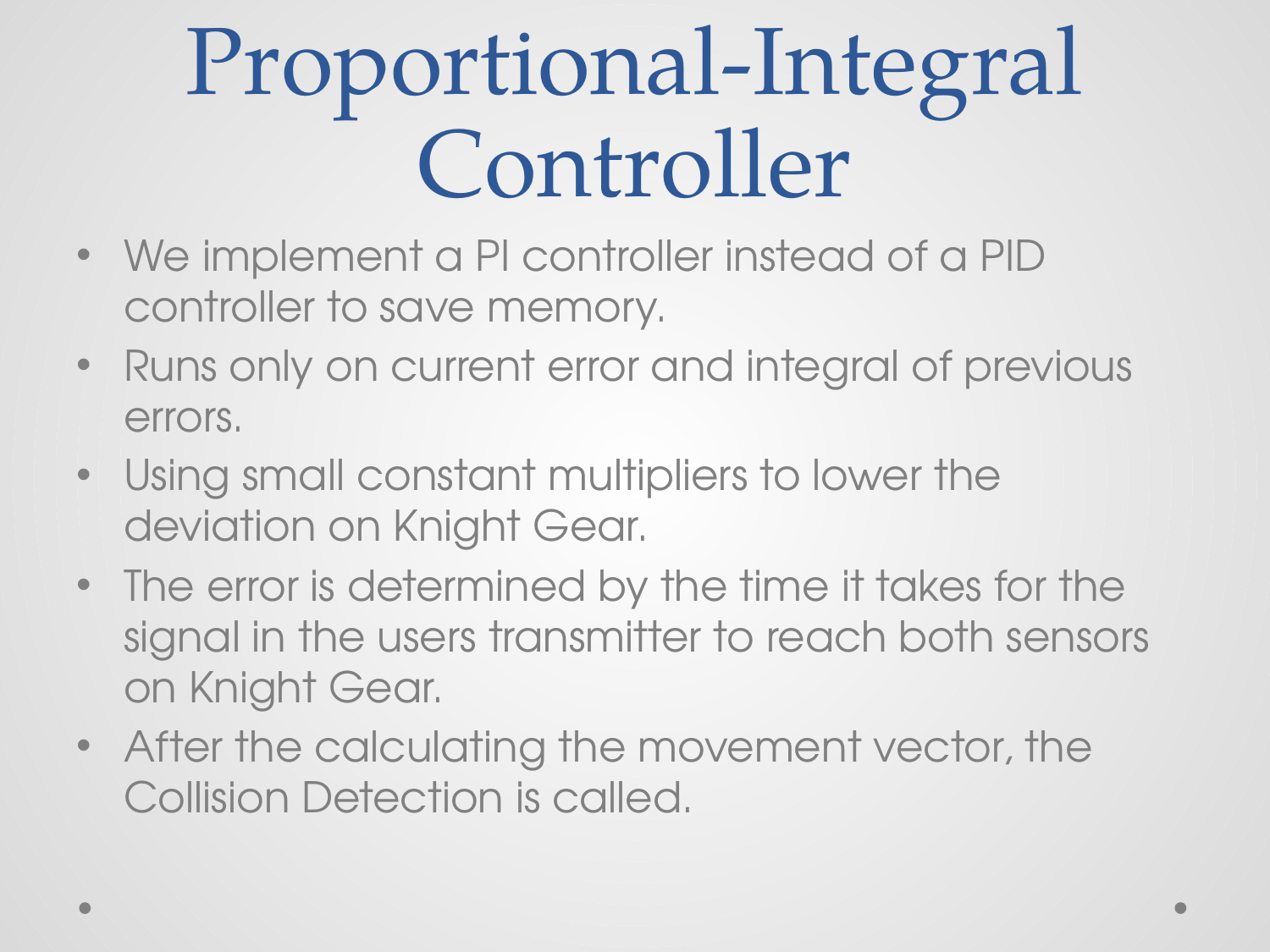

# Proportional-Integral Controller
We implement a PI controller instead of a PID controller to save memory.
Runs only on current error and integral of previous errors.
Using small constant multipliers to lower the deviation on Knight Gear.
The error is determined by the time it takes for the signal in the users transmitter to reach both sensors on Knight Gear.
After the calculating the movement vector, the Collision Detection is called.